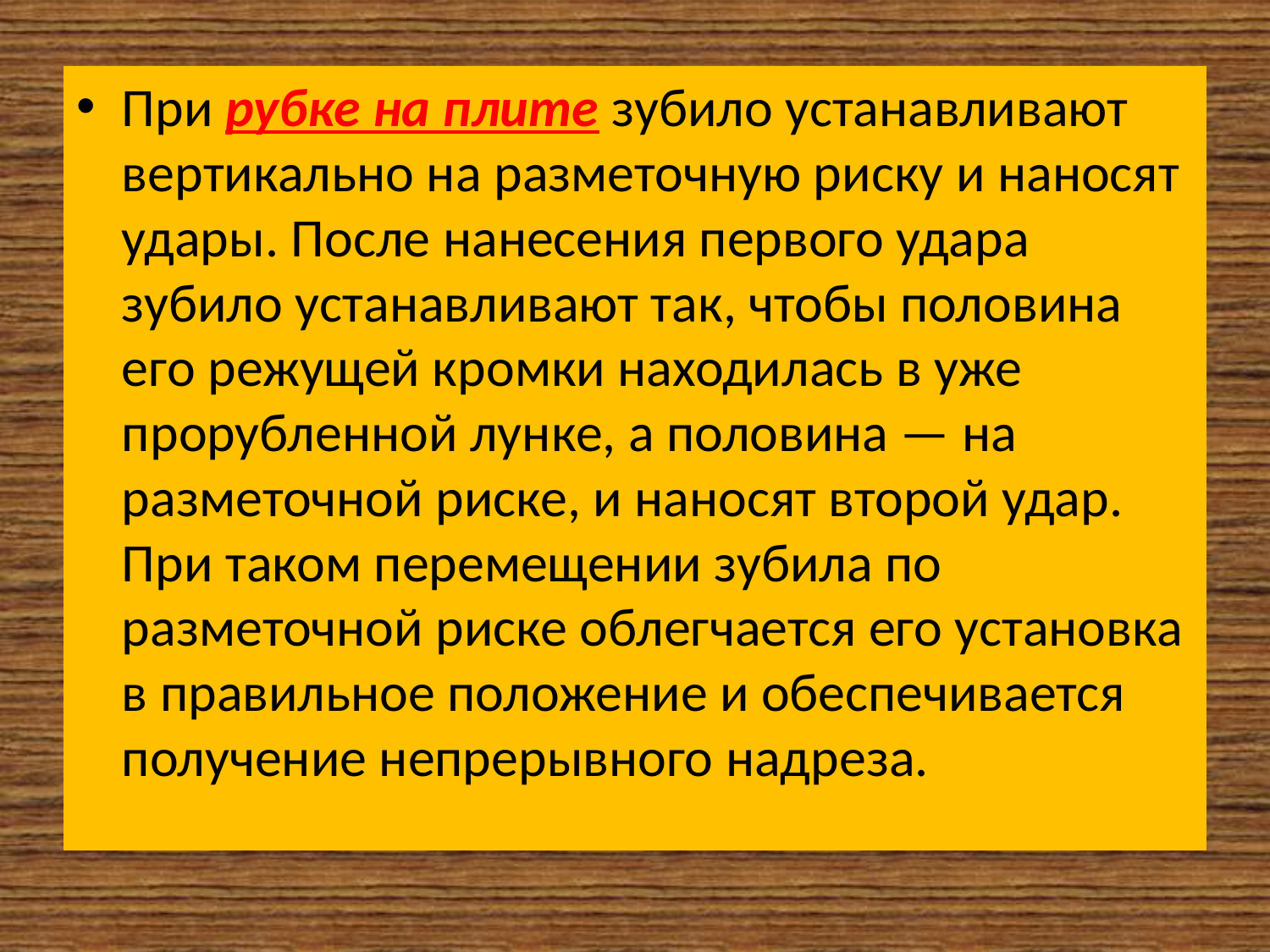

#
При рубке на плите зубило устанавливают верти­кально на разметочную риску и наносят удары. После нанесения первого удара зубило устанав­ливают так, чтобы половина его режущей кромки находилась в уже прорубленной лунке, а половина — на разметочной риске, и наносят второй удар. При таком перемещении зубила по разметочной риске облегчается его установка в правильное положение и обеспечивается получение непрерывного надреза.